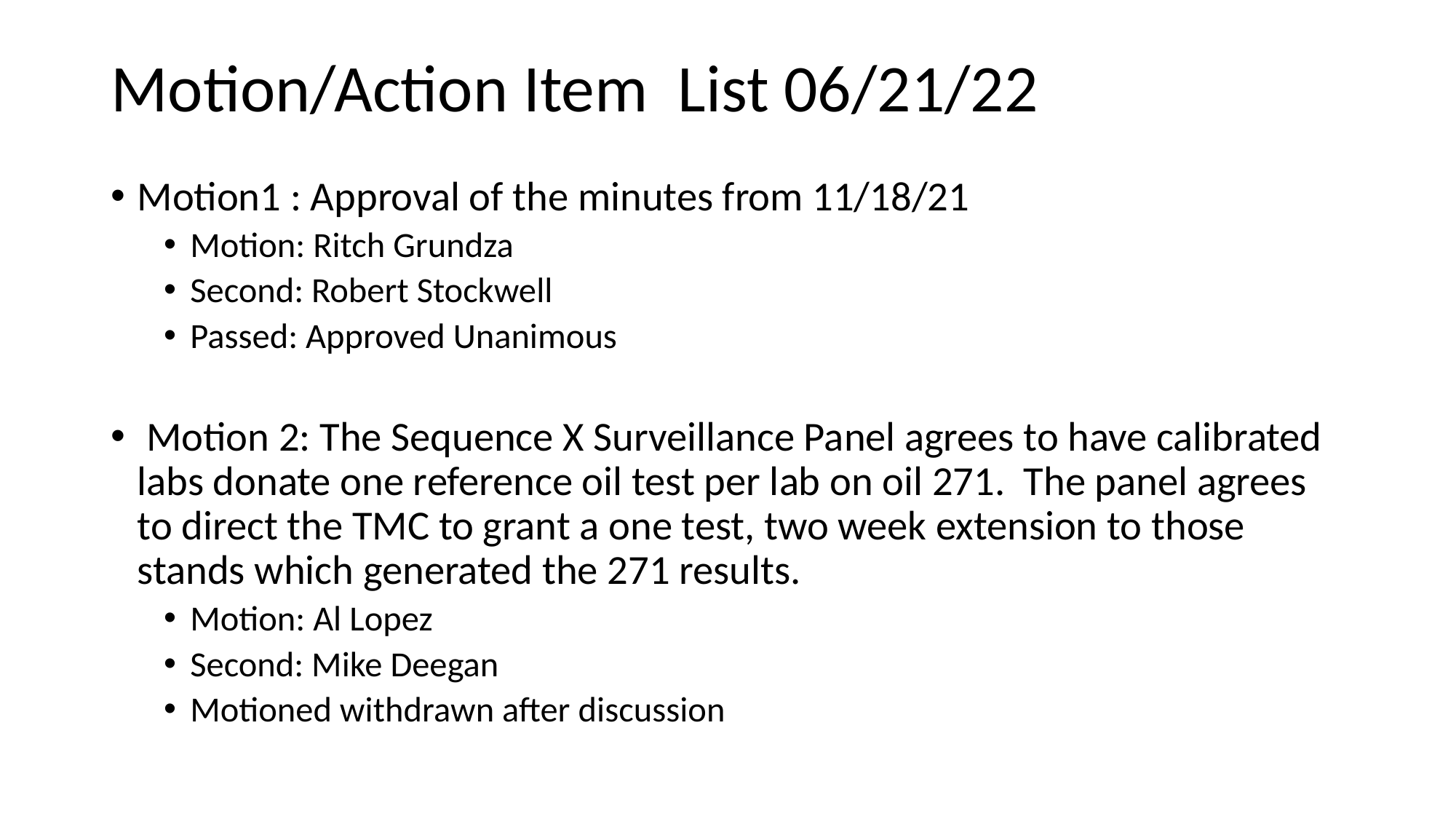

# Motion/Action Item  List 06/21/22
Motion1 : Approval of the minutes from 11/18/21
Motion: Ritch Grundza
Second: Robert Stockwell
Passed: Approved Unanimous

 Motion 2: The Sequence X Surveillance Panel agrees to have calibrated labs donate one reference oil test per lab on oil 271.  The panel agrees to direct the TMC to grant a one test, two week extension to those stands which generated the 271 results.
Motion: Al Lopez
Second: Mike Deegan
Motioned withdrawn after discussion